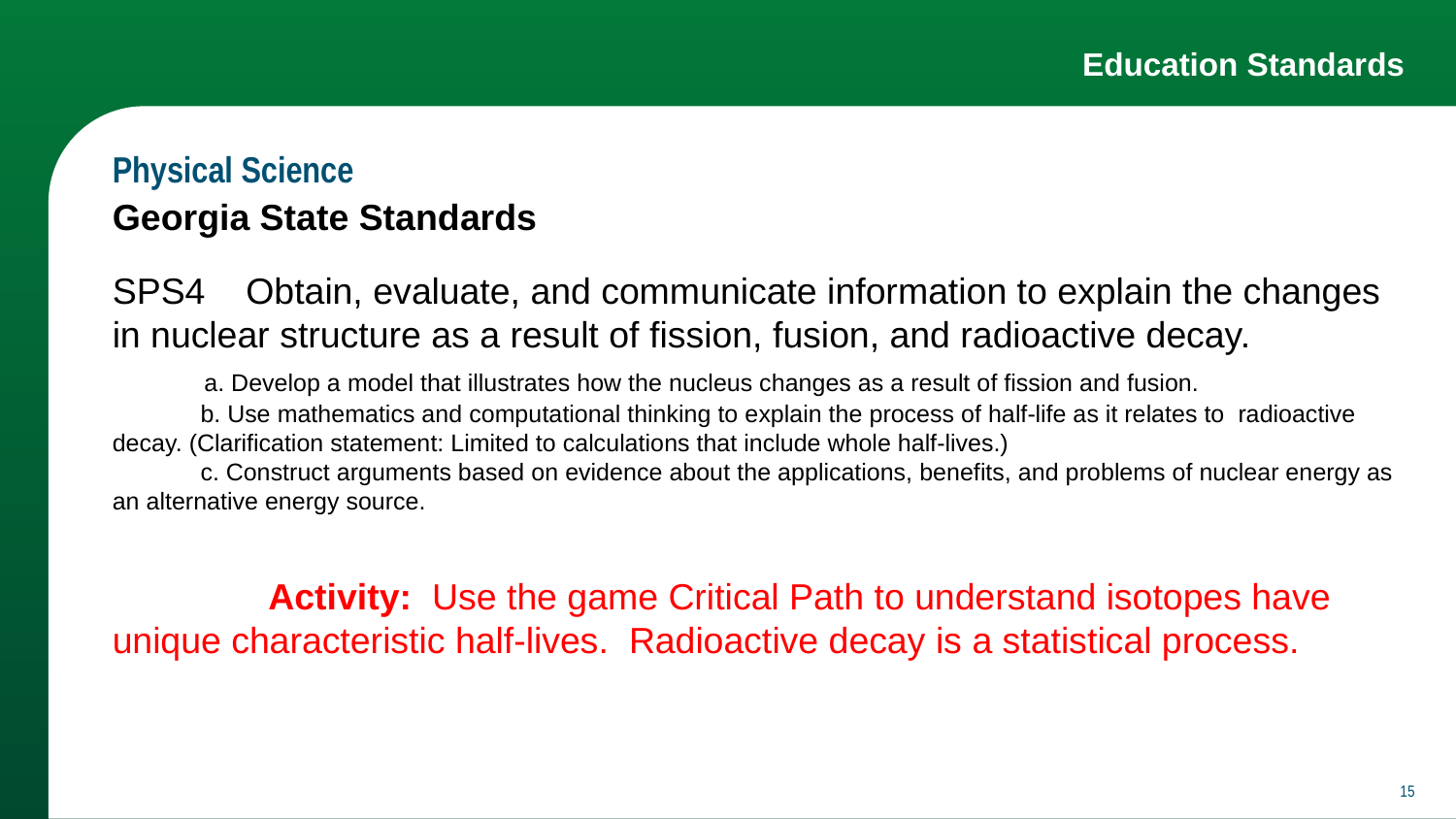

# Education Standards
Physical Science
Georgia State Standards

SPS4    Obtain, evaluate, and communicate information to explain the changes in nuclear structure as a result of fission, fusion, and radioactive decay.
         a. Develop a model that illustrates how the nucleus changes as a result of fission and fusion.
             b. Use mathematics and computational thinking to explain the process of half-life as it relates to  radioactive decay. (Clarification statement: Limited to calculations that include whole half-lives.)
             c. Construct arguments based on evidence about the applications, benefits, and problems of nuclear energy as an alternative energy source.
	 Activity:  Use the game Critical Path to understand isotopes have unique characteristic half-lives.  Radioactive decay is a statistical process.

15